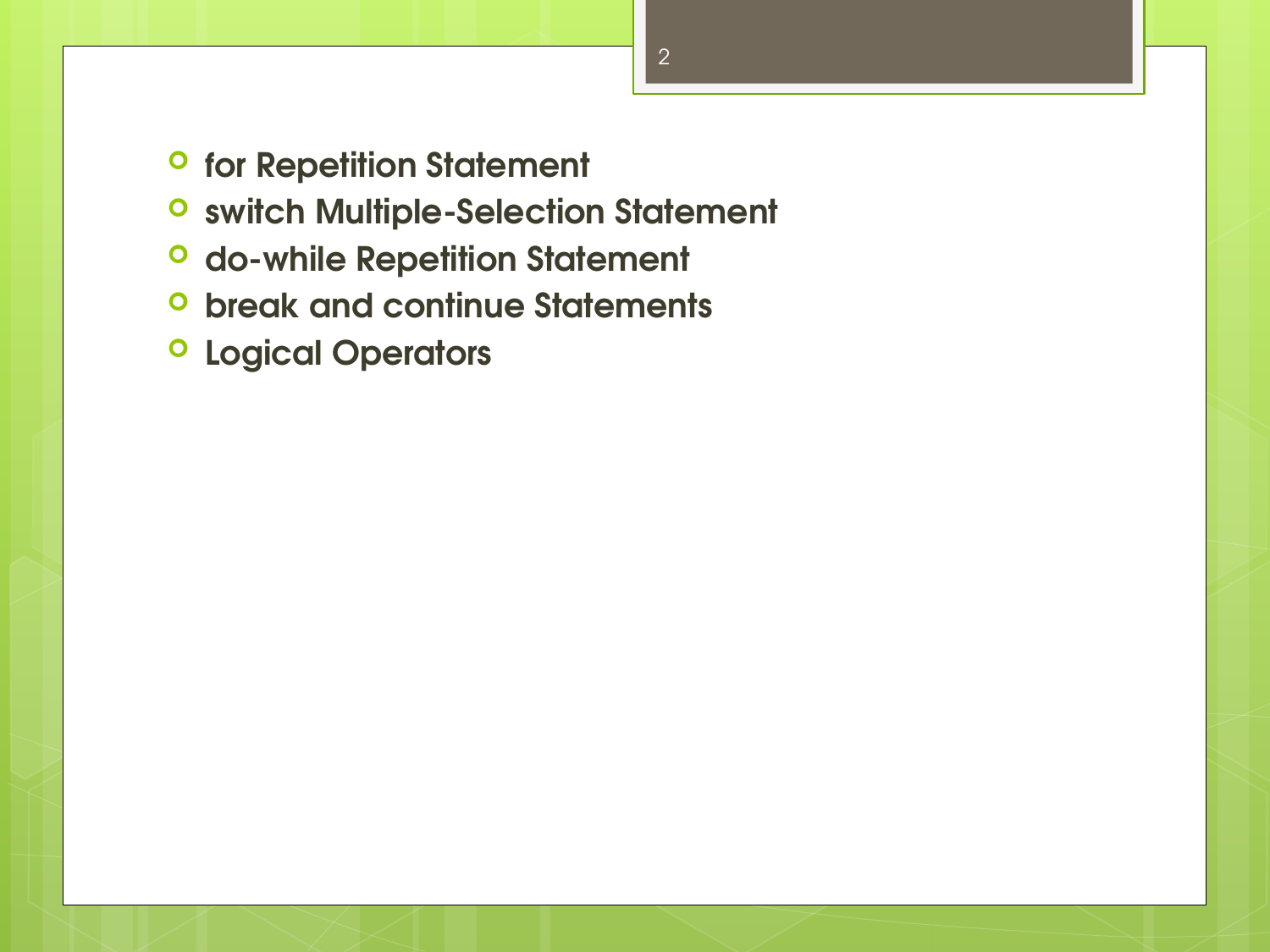

2
for Repetition Statement
switch Multiple-Selection Statement
do-while Repetition Statement
break and continue Statements
Logical Operators